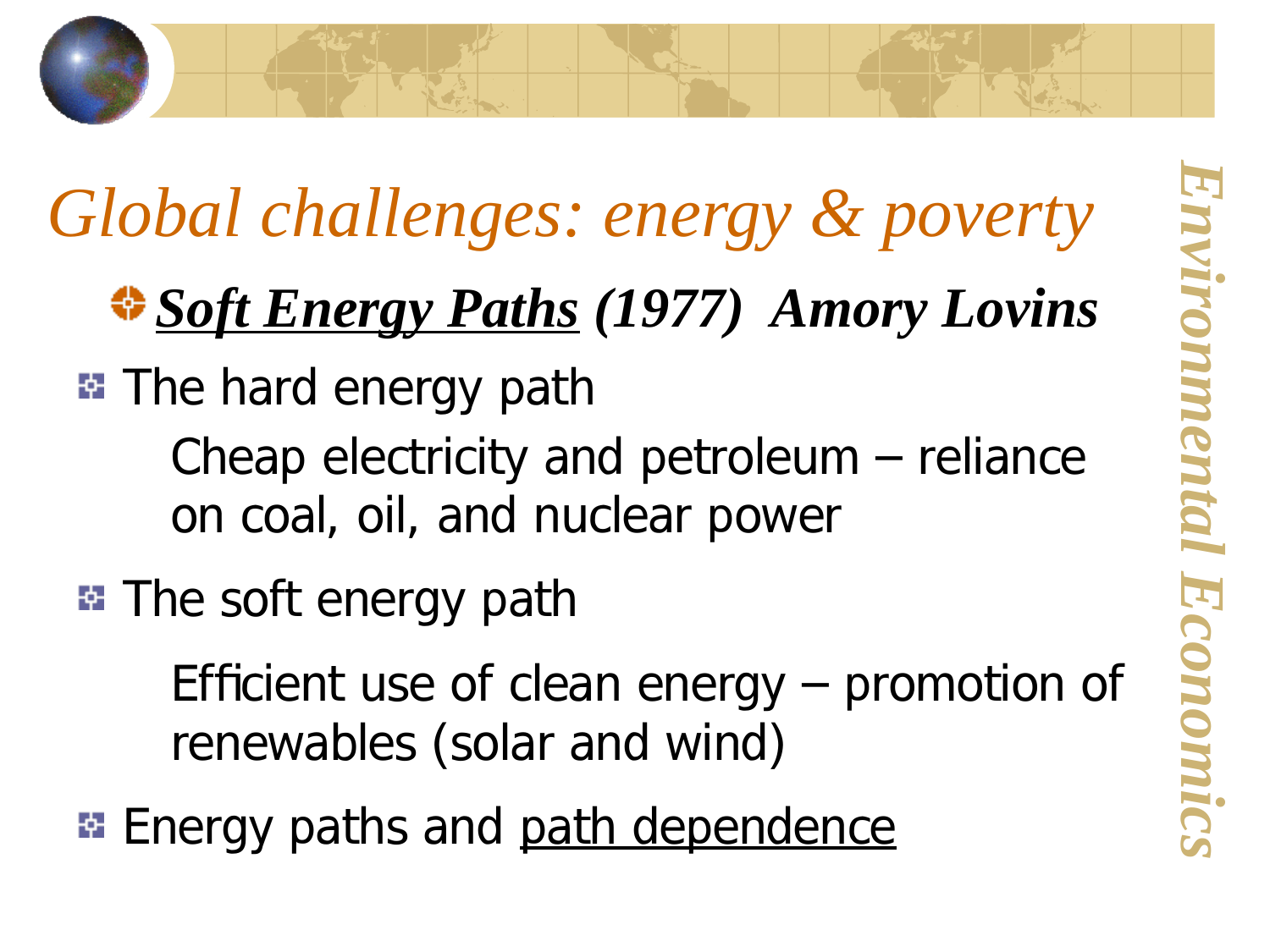

# Global challenges: energy & poverty
Soft Energy Paths (1977)  Amory Lovins
 The hard energy path
Cheap electricity and petroleum – reliance on coal, oil, and nuclear power
 The soft energy path
Efficient use of clean energy – promotion of renewables (solar and wind)
 Energy paths and path dependence